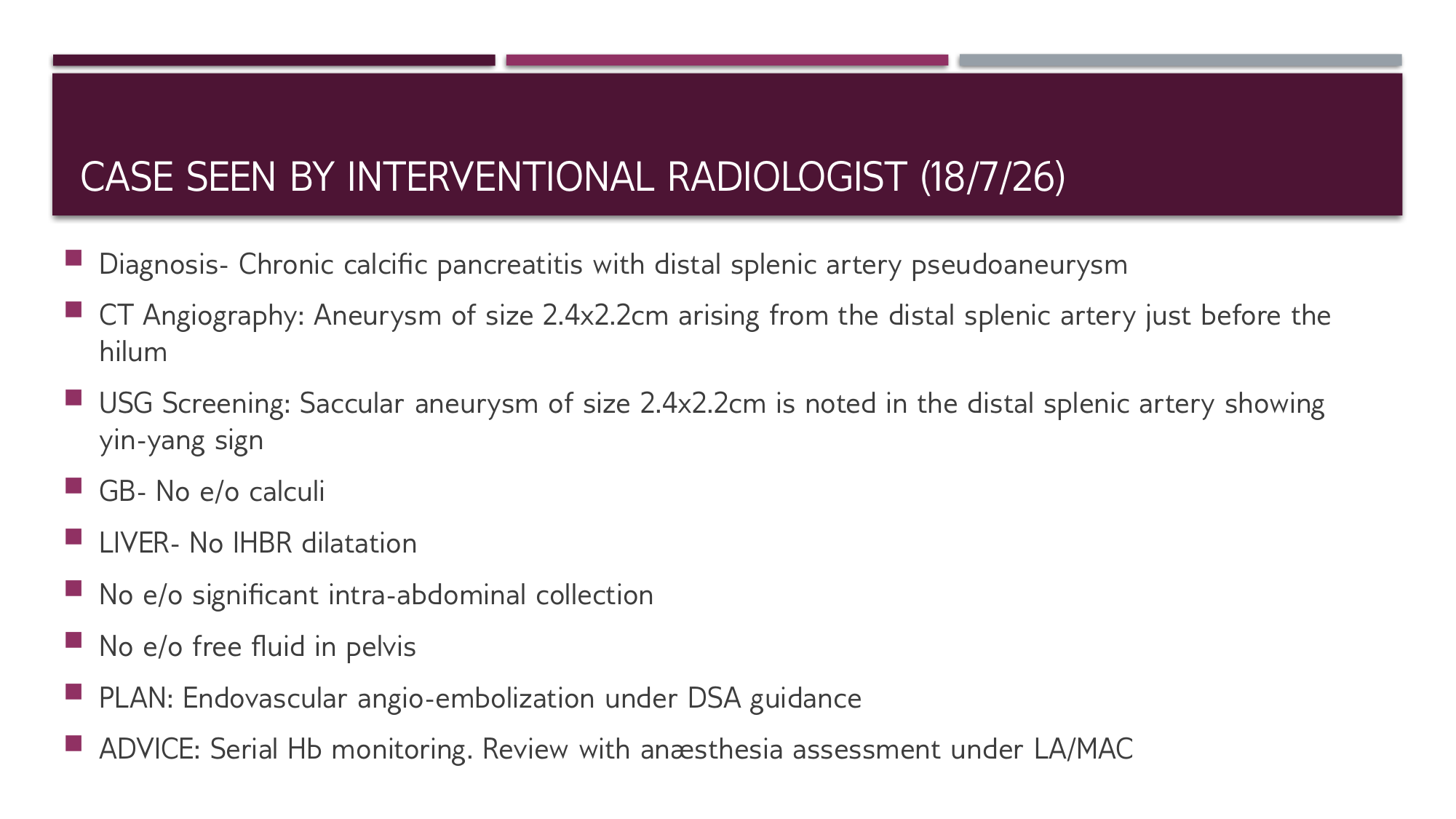

# Case seen by interventional radiologist (18/7/26)
Diagnosis- Chronic calcific pancreatitis with distal splenic artery pseudoaneurysm
CT Angiography: Aneurysm of size 2.4x2.2cm arising from the distal splenic artery just before the hilum
USG Screening: Saccular aneurysm of size 2.4x2.2cm is noted in the distal splenic artery showing yin-yang sign
GB- No e/o calculi
LIVER- No IHBR dilatation
No e/o significant intra-abdominal collection
No e/o free fluid in pelvis
PLAN: Endovascular angio-embolization under DSA guidance
ADVICE: Serial Hb monitoring. Review with anaesthesia assessment under LA/MAC